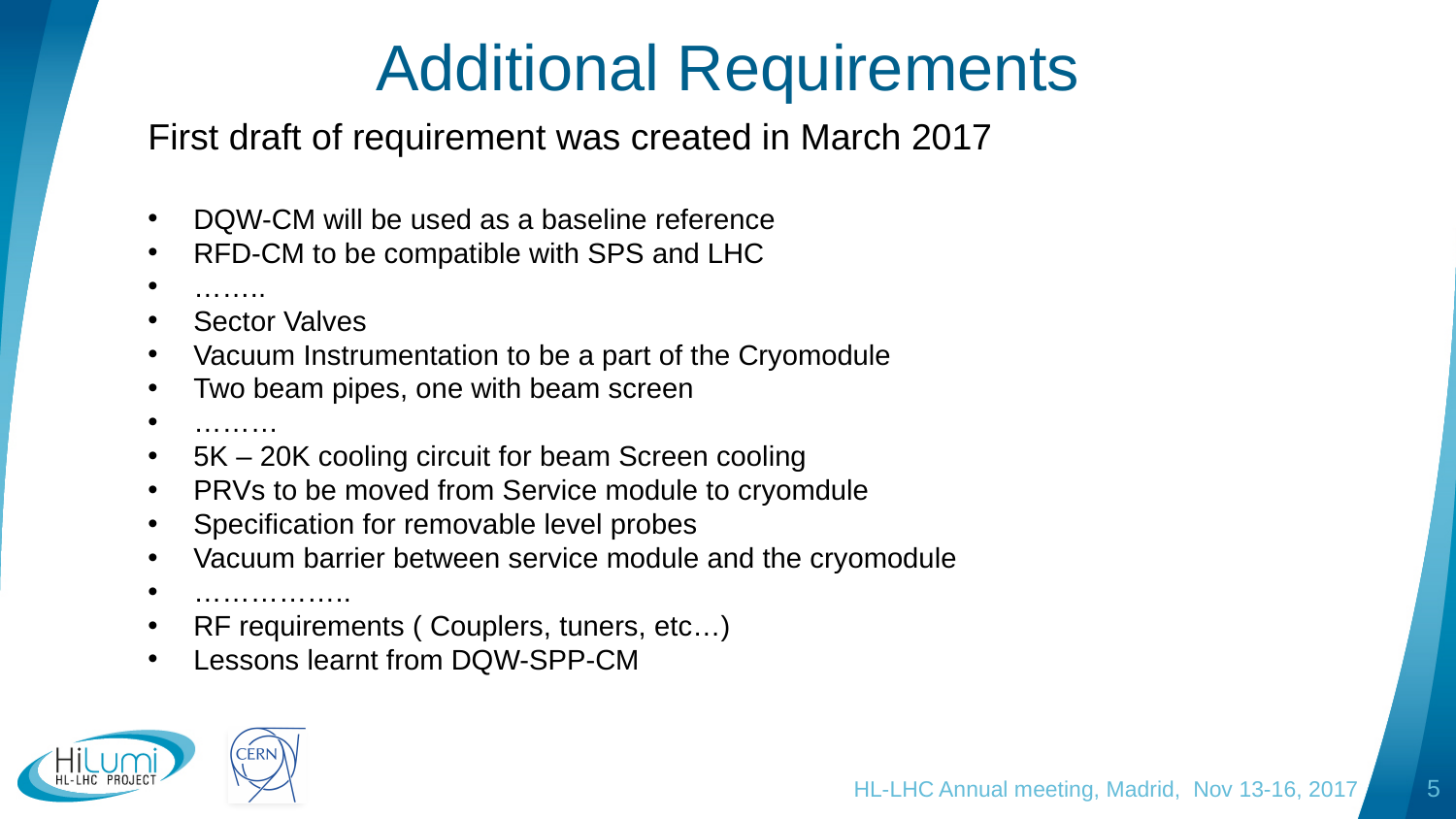

# Additional Requirements
First draft of requirement was created in March 2017

DQW-CM will be used as a baseline reference
RFD-CM to be compatible with SPS and LHC
……..
Sector Valves
Vacuum Instrumentation to be a part of the Cryomodule
Two beam pipes, one with beam screen
………
5K – 20K cooling circuit for beam Screen cooling
PRVs to be moved from Service module to cryomdule
Specification for removable level probes
Vacuum barrier between service module and the cryomodule
……………..
RF requirements ( Couplers, tuners, etc…)
Lessons learnt from DQW-SPP-CM

HL-LHC Annual meeting, Madrid,  Nov 13-16, 2017
5